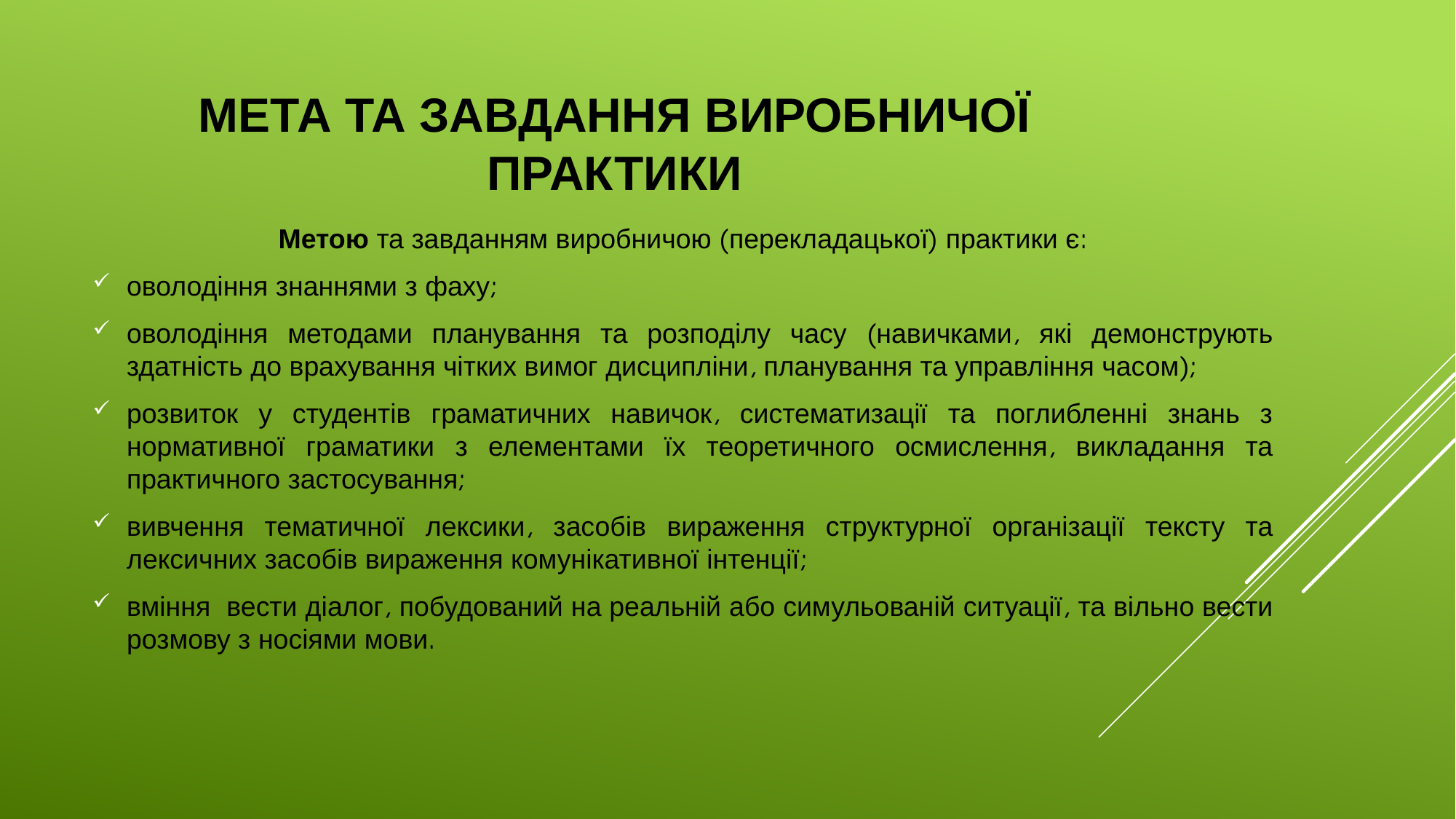

# МЕТА ТА ЗАВДАННЯ ВИРОБНИЧОЇ ПРАКТИКИ
Метою та завданням виробничою (перекладацької) практики є:
оволодіння знаннями з фаху;
оволодіння методами планування та розподілу часу (навичками, які демонструють здатність до врахування чітких вимог дисципліни, планування та управління часом);
розвиток у студентів граматичних навичок, систематизації та поглибленні знань з нормативної граматики з елементами їх теоретичного осмислення, викладання та практичного застосування;
вивчення тематичної лексики, засобів вираження структурної організації тексту та лексичних засобів вираження комунікативної інтенції;
вміння  вести діалог, побудований на реальній або симульованій ситуації, та вільно вести розмову з носіями мови.